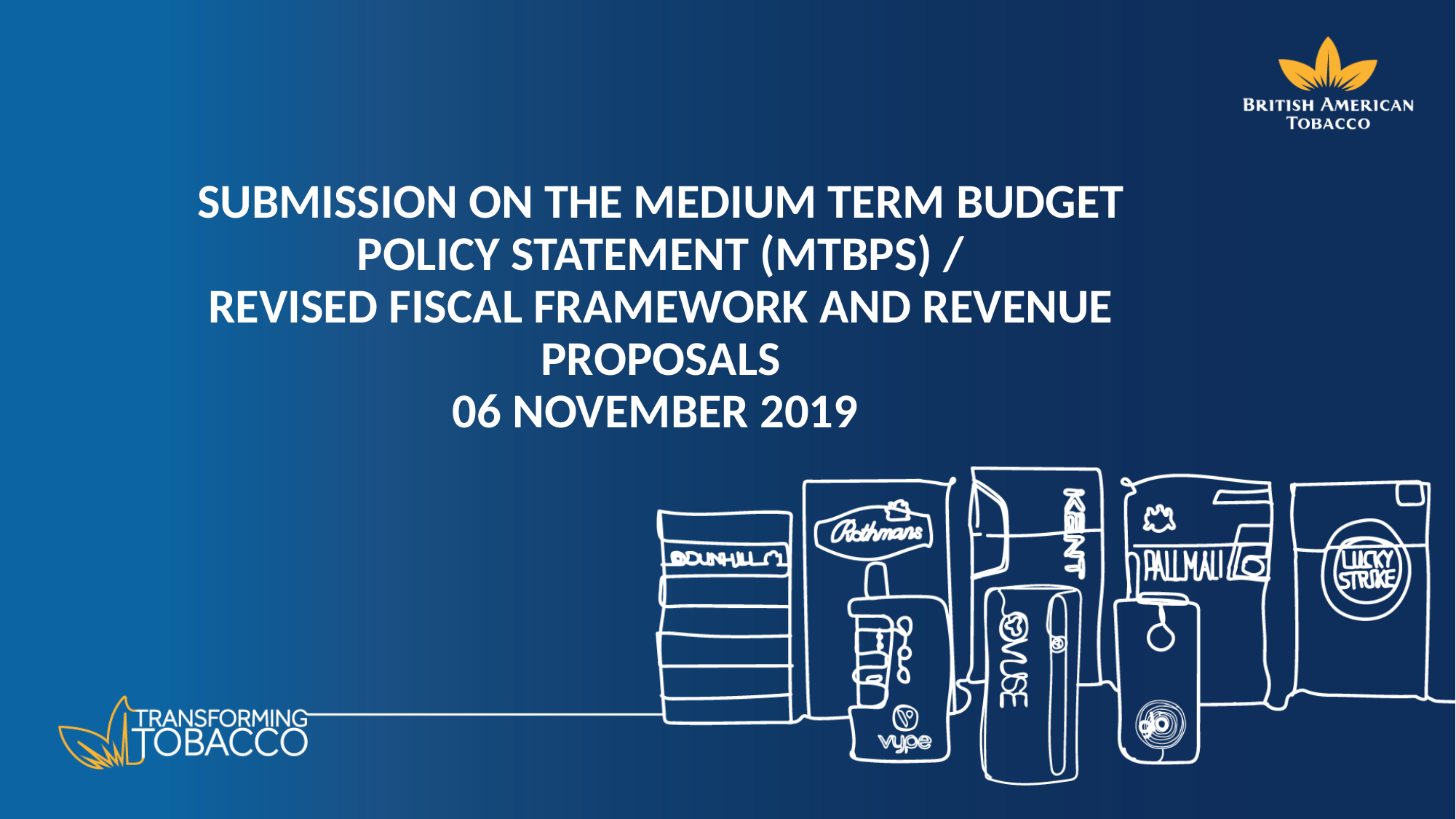

# SUBMISSION ON THE MEDIUM TERM BUDGET POLICY STATEMENT (MTBPS) / REVISED FISCAL FRAMEWORK AND REVENUE PROPOSALS 06 NOVEMBER 2019